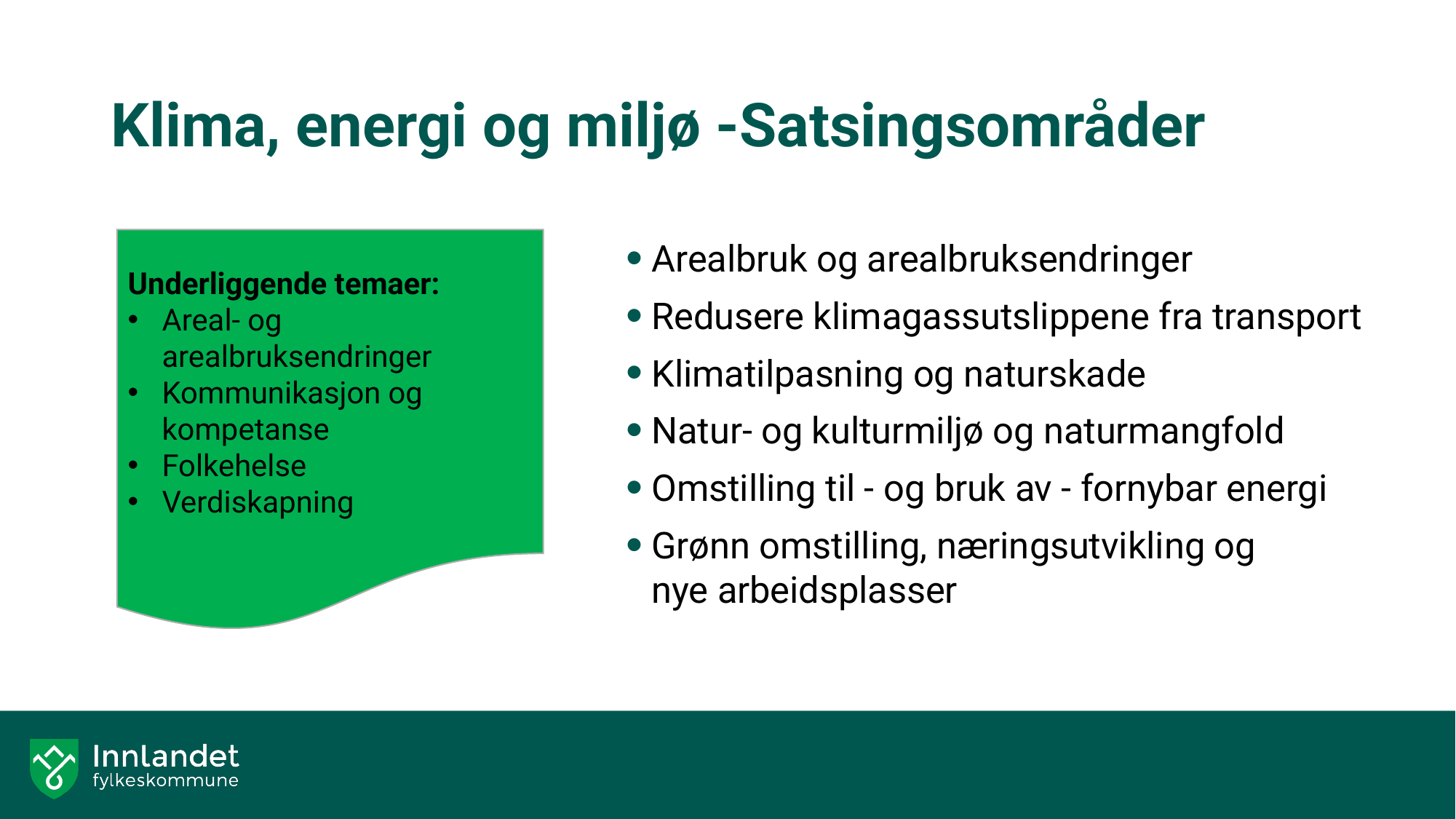

# Klima, energi og miljø -Satsingsområder
Underliggende temaer:
Areal- og arealbruksendringer
Kommunikasjon og kompetanse
Folkehelse
Verdiskapning
Arealbruk og arealbruksendringer​
Redusere klimagassutslippene fra transport ​
Klimatilpasning og naturskade ​
Natur- og kulturmiljø og naturmangfold
Omstilling til - og bruk av - fornybar energi​
Grønn omstilling, næringsutvikling og nye arbeidsplasser​